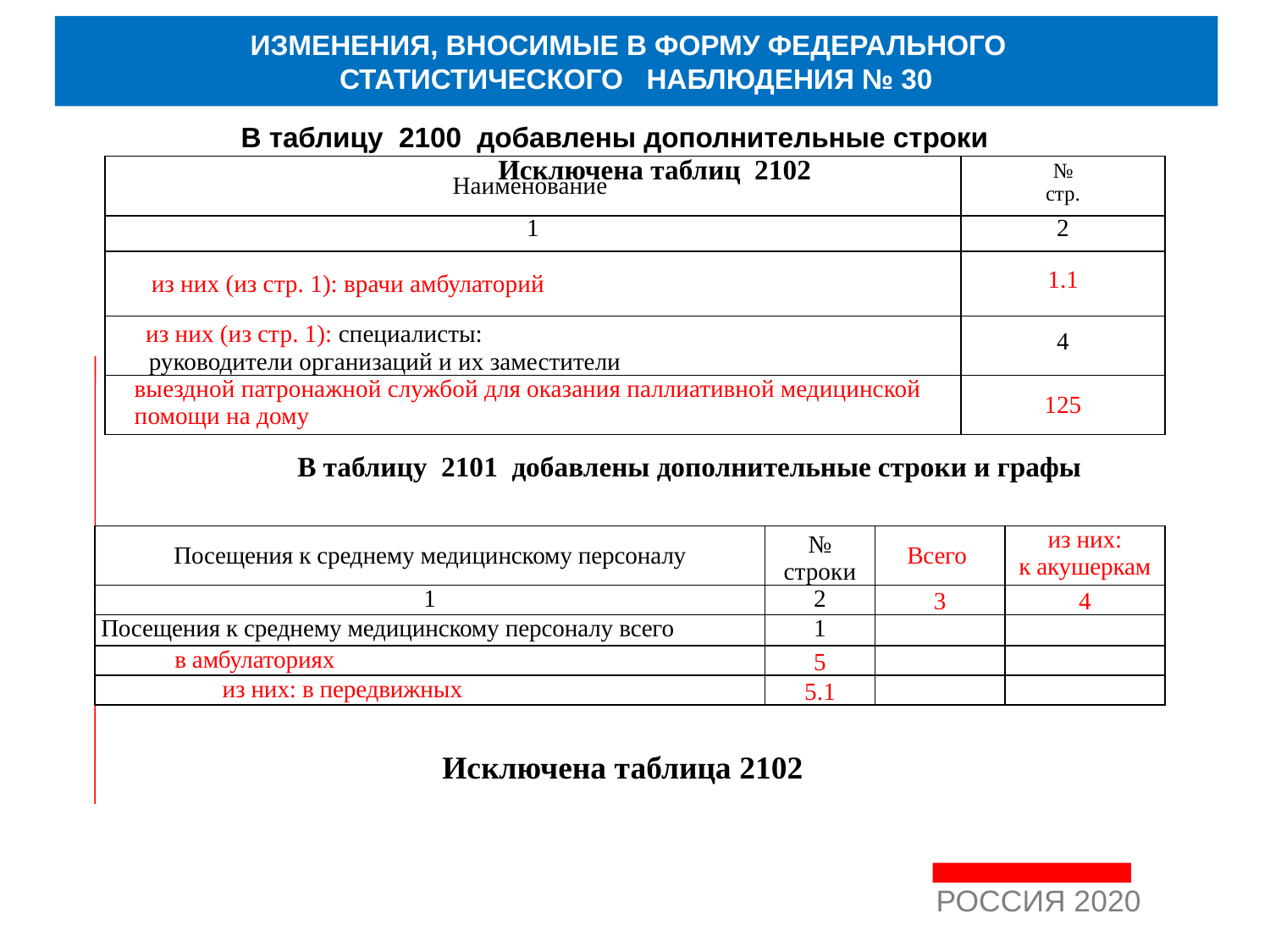

ИЗМЕНЕНИЯ, ВНОСИМЫЕ В ФОРМУ ФЕДЕРАЛЬНОГО
СТАТИСТИЧЕСКОГО   НАБЛЮДЕНИЯ № 30
В таблицу  2100  добавлены дополнительные строки

Исключена таблиц  2102

| Наименование | № стр. |
| --- | --- |
| 1 | 2 |
| из них (из стр. 1): врачи амбулаторий | 1.1 |
| из них (из стр. 1): специалисты: руководители организаций и их заместители | 4 |
| выездной патронажной службой для оказания паллиативной медицинской помощи на дому | 125 |

В таблицу  2101  добавлены дополнительные строки и графы
| Посещения к среднему медицинскому персоналу | № строки | Всего | из них: к акушеркам |
| --- | --- | --- | --- |
| 1 | 2 | 3 | 4 |
| Посещения к среднему медицинскому персоналу всего | 1 |  |  |
| в амбулаториях | 5 |  |  |
| из них: в передвижных | 5.1 |  |  |
Исключена таблица 2102

РОССИЯ 2020